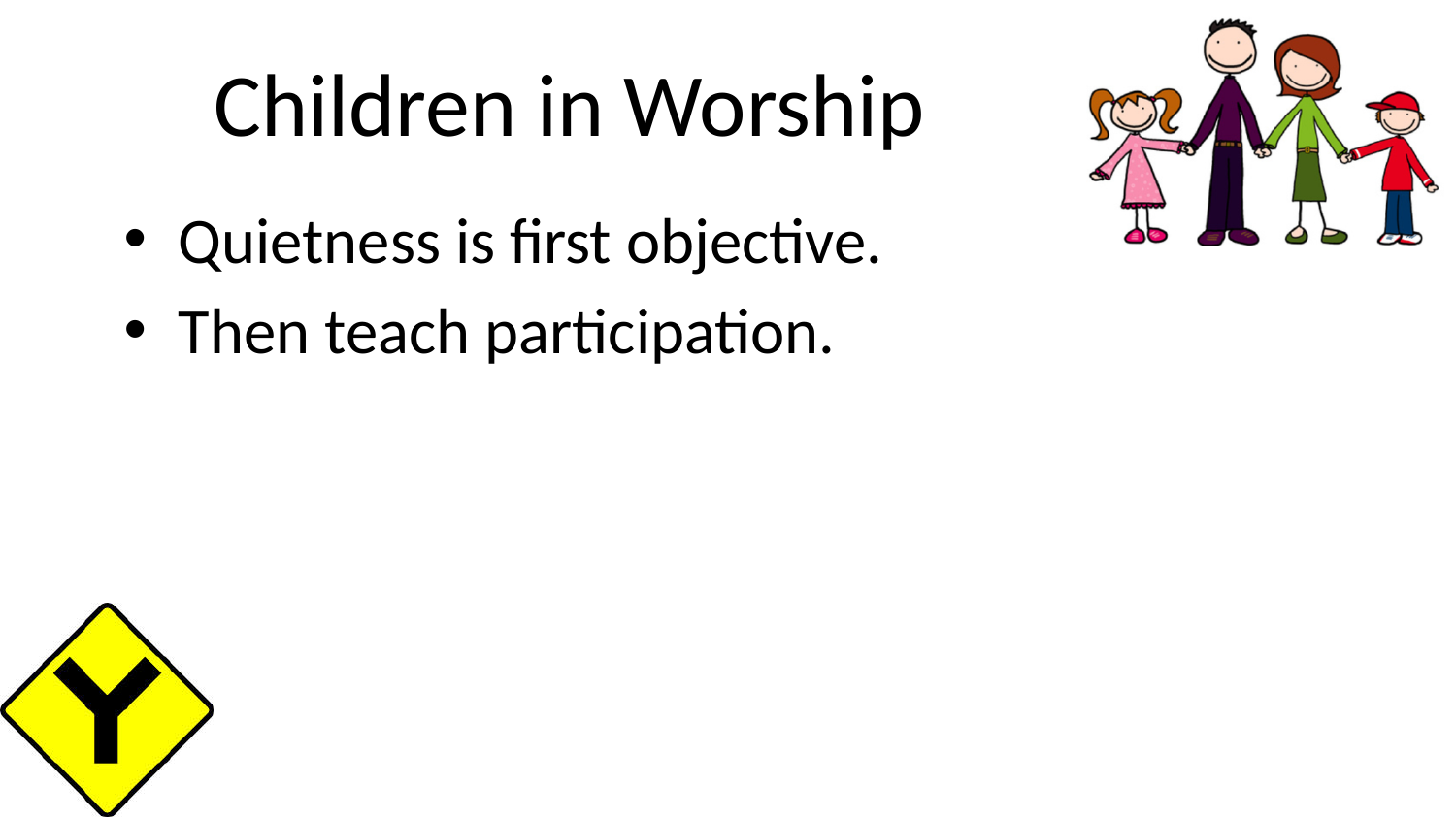

# Children in Worship
Quietness is first objective.
Then teach participation.